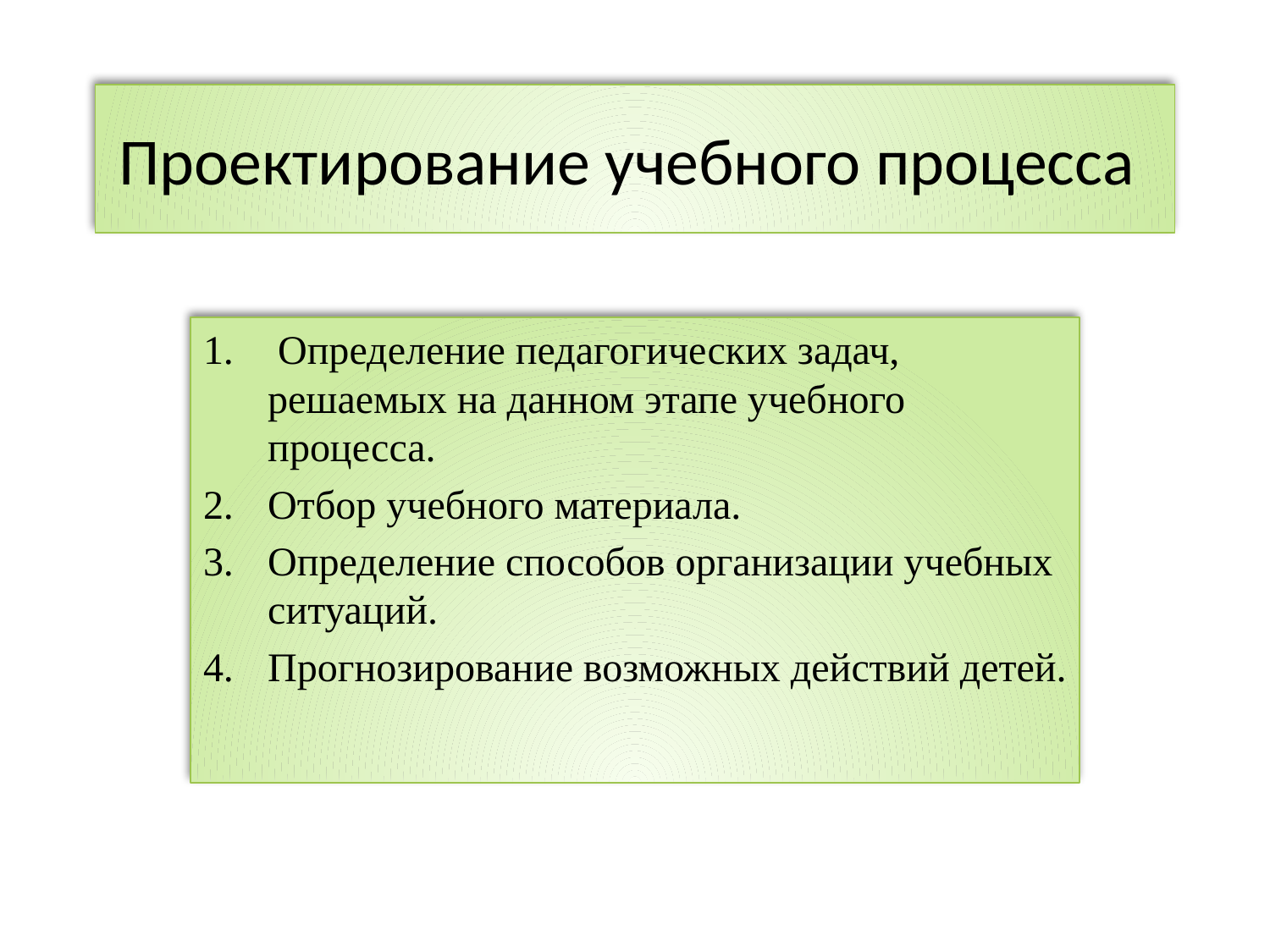

# Проектирование учебного процесса
 Определение педагогических задач, решаемых на данном этапе учебного процесса.
Отбор учебного материала.
Определение способов организации учебных ситуаций.
Прогнозирование возможных действий детей.